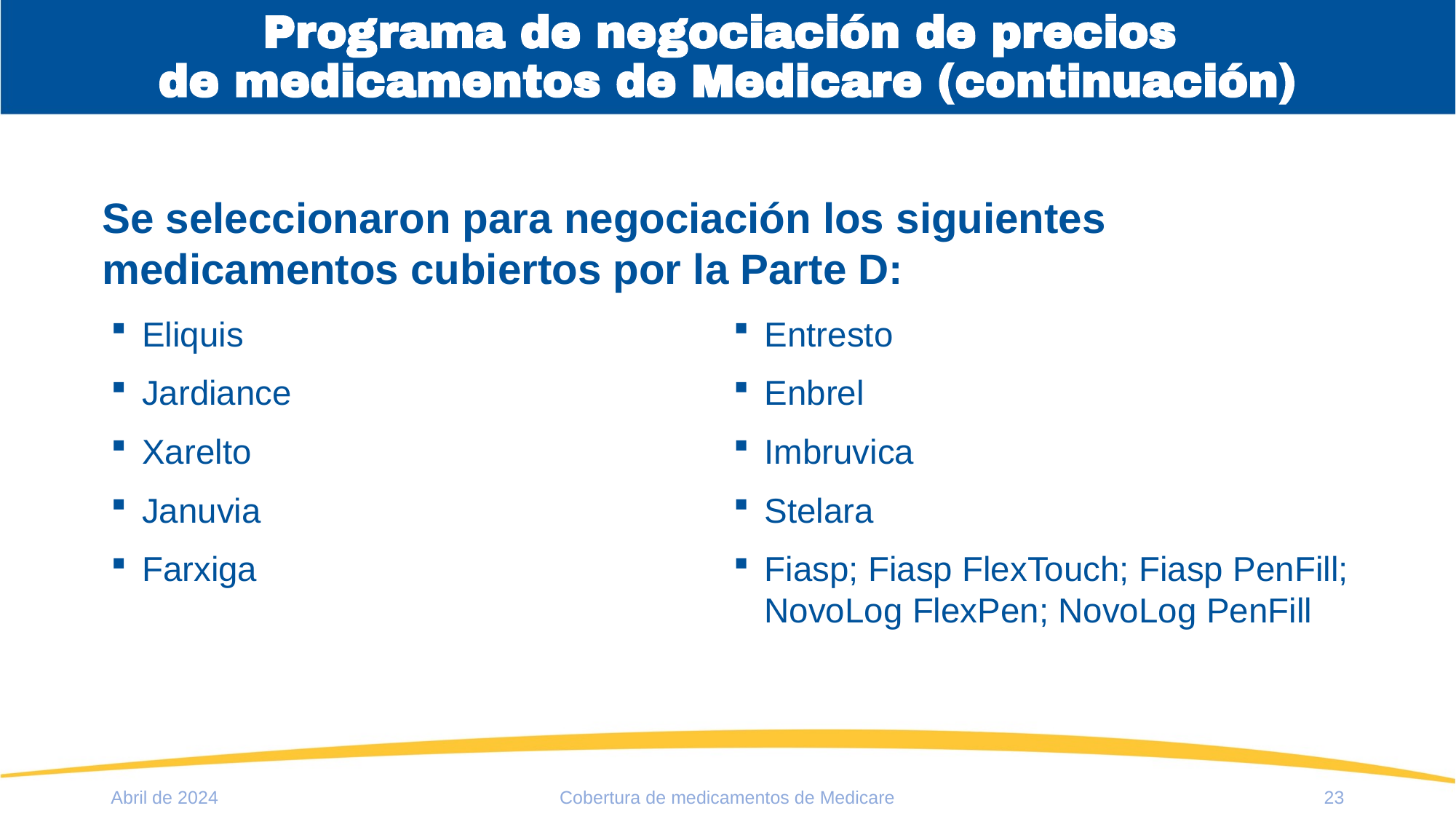

# Programa de negociación de precios de medicamentos de Medicare (continuación)
Se seleccionaron para negociación los siguientes medicamentos cubiertos por la Parte D:
Eliquis
Jardiance
Xarelto
Januvia
Farxiga
Entresto
Enbrel
Imbruvica
Stelara
Fiasp; Fiasp FlexTouch; Fiasp PenFill; NovoLog FlexPen; NovoLog PenFill
Abril de 2024
Cobertura de medicamentos de Medicare
23